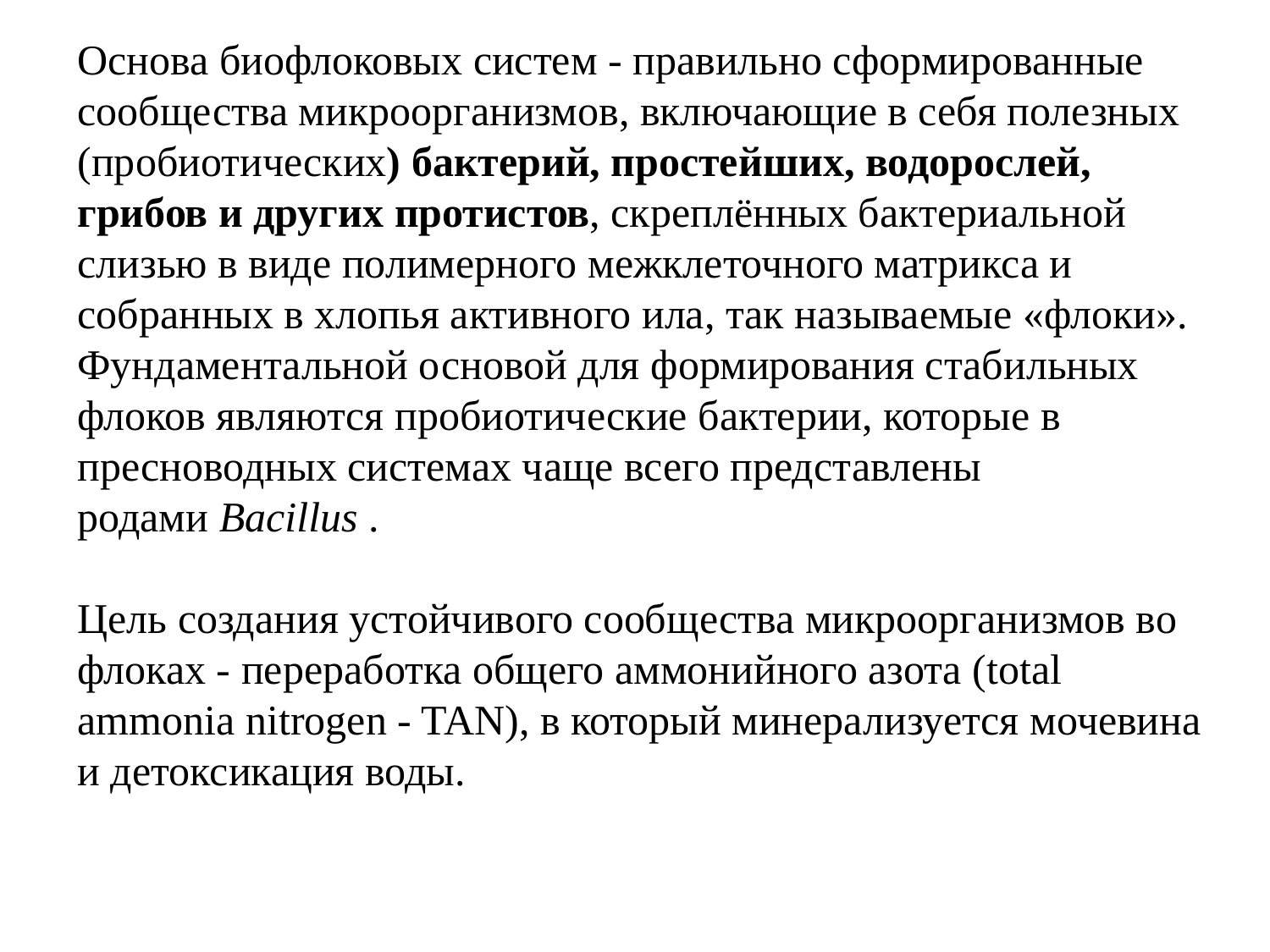

Основа биофлоковых систем - правильно сформированные сообщества микроорганизмов, включающие в себя полезных (пробиотических) бактерий, простейших, водорослей, грибов и других протистов, скреплённых бактериальной слизью в виде полимерного межклеточного матрикса и собранных в хлопья активного ила, так называемые «флоки». Фундаментальной основой для формирования стабильных флоков являются пробиотические бактерии, которые в пресноводных системах чаще всего представлены родами Bacillus .

Цель создания устойчивого сообщества микроорганизмов во флоках - переработка общего аммонийного азота (total ammonia nitrogen - TAN), в который минерализуется мочевина и детоксикация воды.